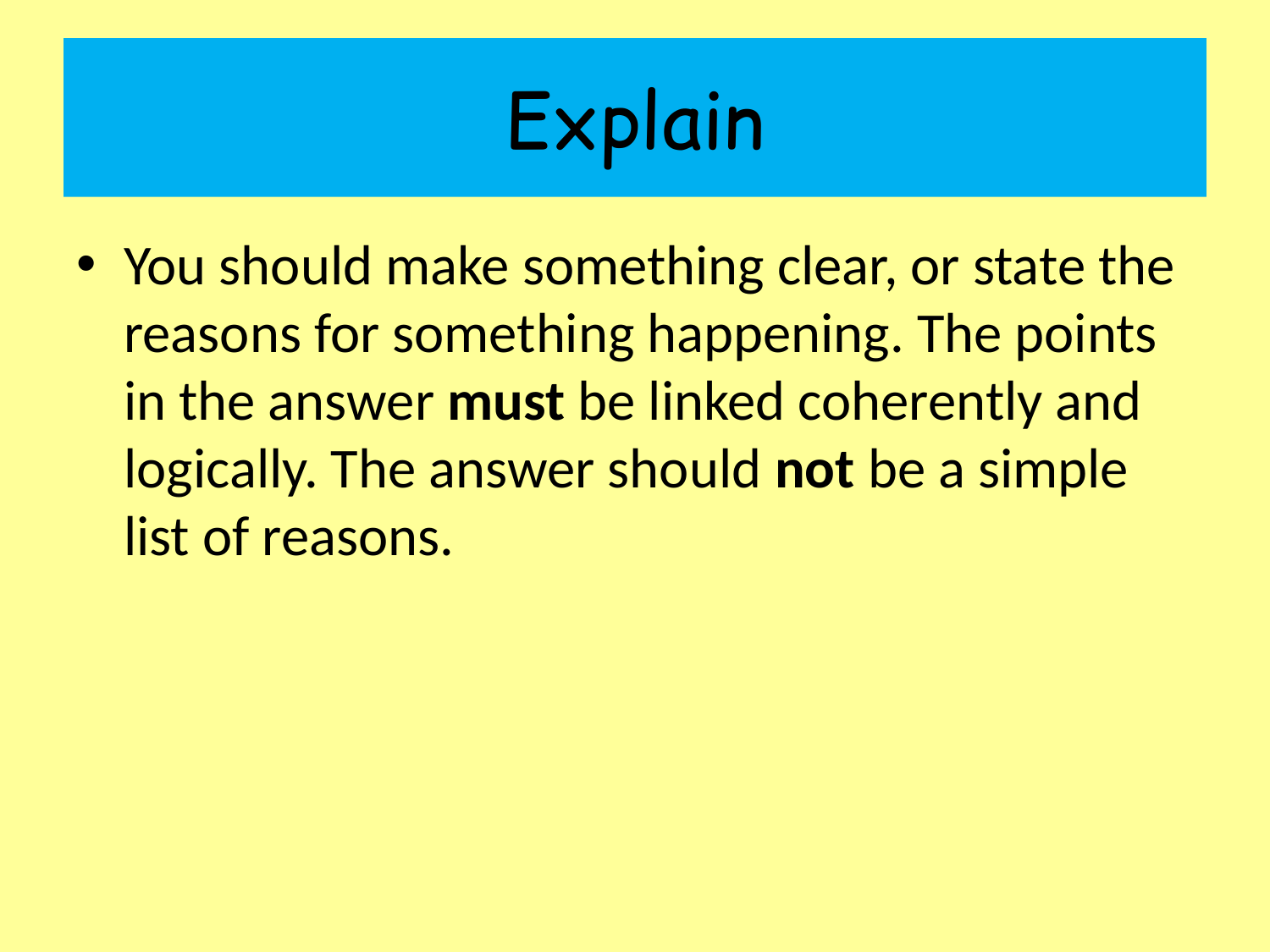

# Explain
You should make something clear, or state the reasons for something happening. The points in the answer must be linked coherently and logically. The answer should not be a simple list of reasons.